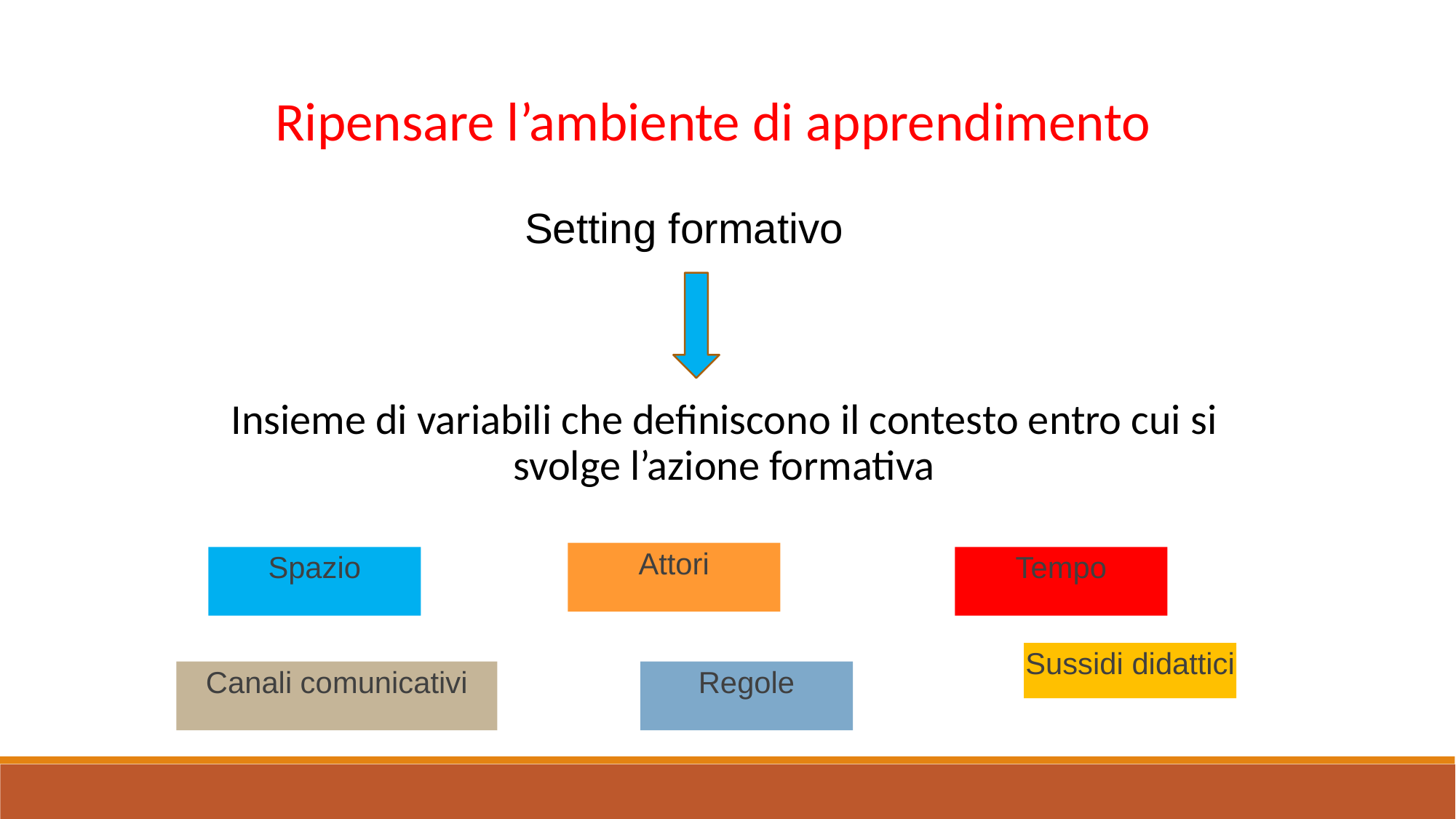

Ripensare l’ambiente di apprendimento
Setting formativo

Insieme di variabili che definiscono il contesto entro cui si svolge l’azione formativa
Attori
Spazio
Tempo
Sussidi didattici
Canali comunicativi
Regole